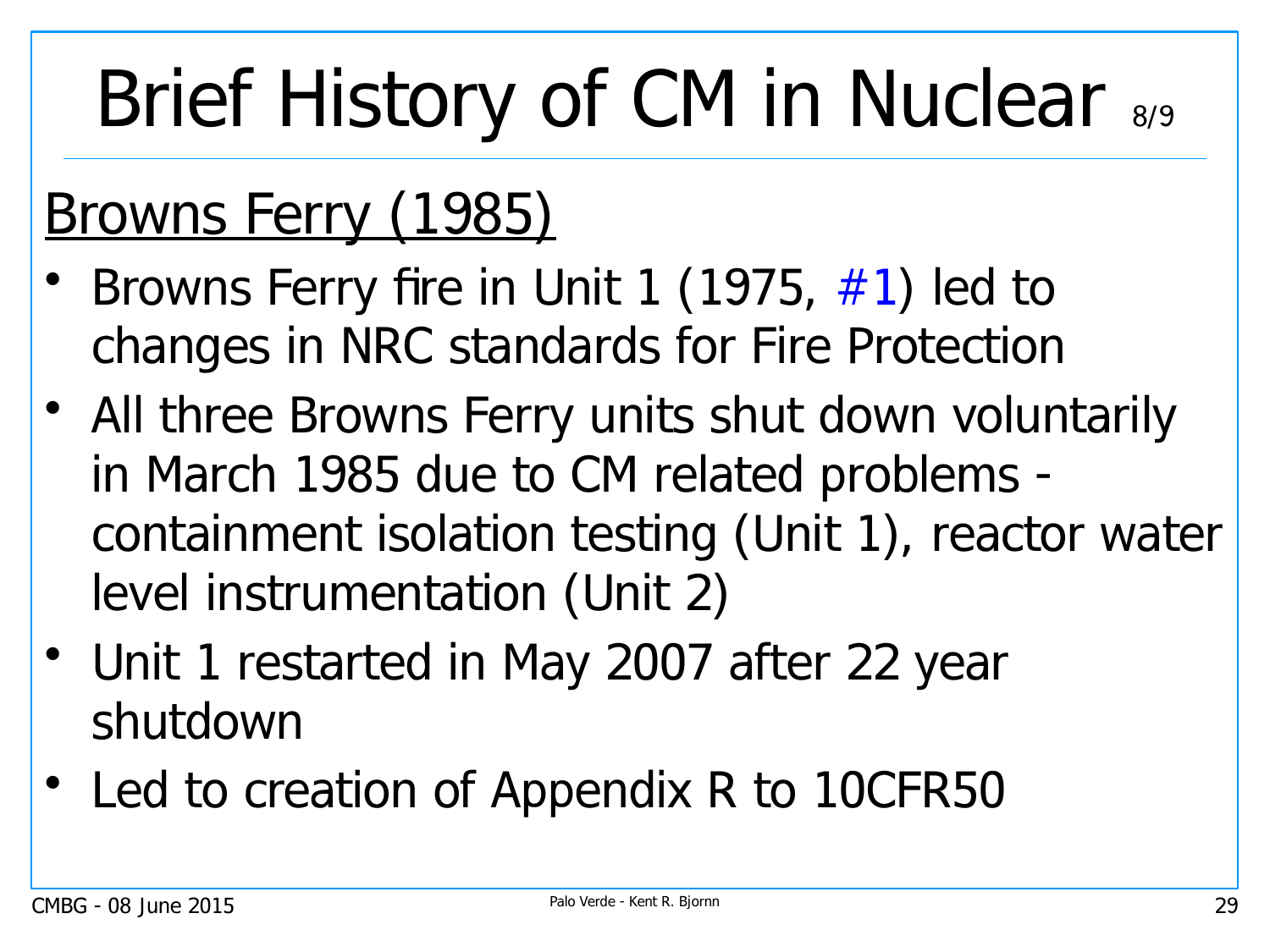

# Brief History of CM in Nuclear 8/9
Browns Ferry (1985)
Browns Ferry fire in Unit 1 (1975, #1) led to changes in NRC standards for Fire Protection
All three Browns Ferry units shut down voluntarily in March 1985 due to CM related problems - containment isolation testing (Unit 1), reactor water level instrumentation (Unit 2)
Unit 1 restarted in May 2007 after 22 year shutdown
Led to creation of Appendix R to 10CFR50
CMBG - 08 June 2015
Palo Verde - Kent R. Bjornn
29